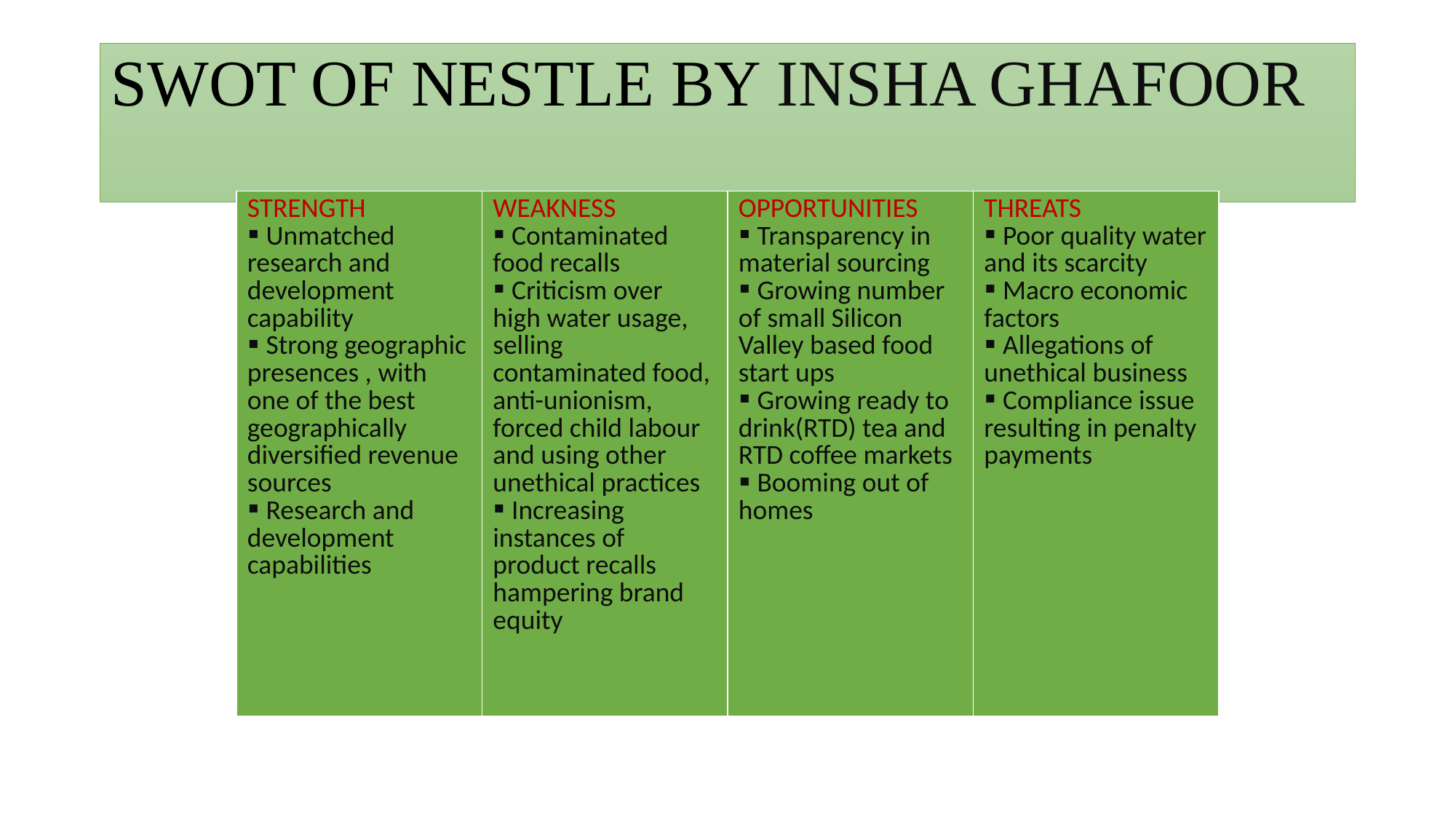

# SWOT OF NESTLE BY INSHA GHAFOOR
| STRENGTH Unmatched research and development capability Strong geographic presences , with one of the best geographically diversified revenue sources Research and development capabilities | WEAKNESS Contaminated food recalls Criticism over high water usage, selling contaminated food, anti-unionism, forced child labour and using other unethical practices Increasing instances of product recalls hampering brand equity | OPPORTUNITIES Transparency in material sourcing Growing number of small Silicon Valley based food start ups Growing ready to drink(RTD) tea and RTD coffee markets Booming out of homes | THREATS Poor quality water and its scarcity Macro economic factors Allegations of unethical business Compliance issue resulting in penalty payments |
| --- | --- | --- | --- |